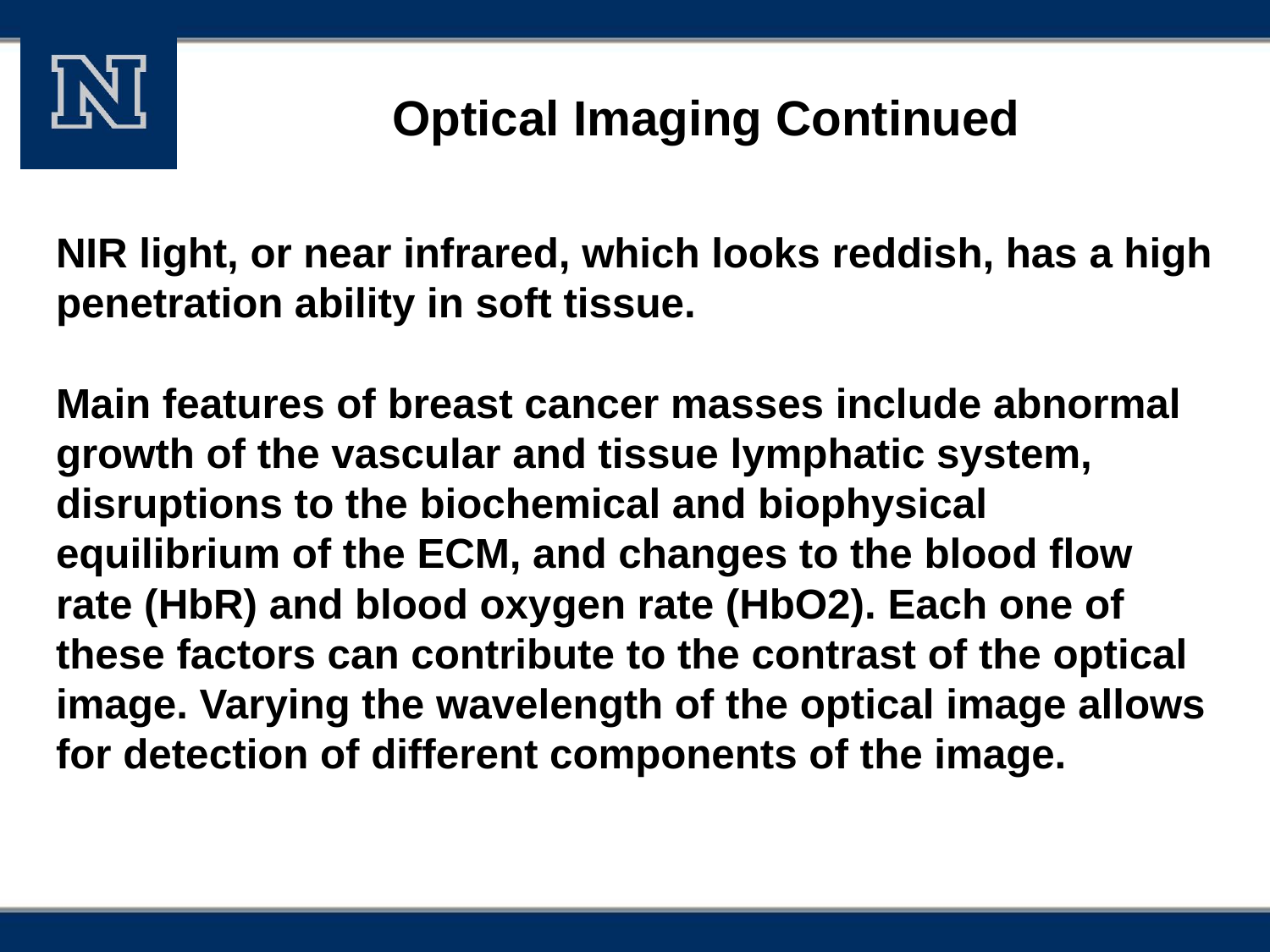

# Optical Imaging Continued
NIR light, or near infrared, which looks reddish, has a high penetration ability in soft tissue.

Main features of breast cancer masses include abnormal growth of the vascular and tissue lymphatic system, disruptions to the biochemical and biophysical equilibrium of the ECM, and changes to the blood flow rate (HbR) and blood oxygen rate (HbO2). Each one of these factors can contribute to the contrast of the optical image. Varying the wavelength of the optical image allows for detection of different components of the image.